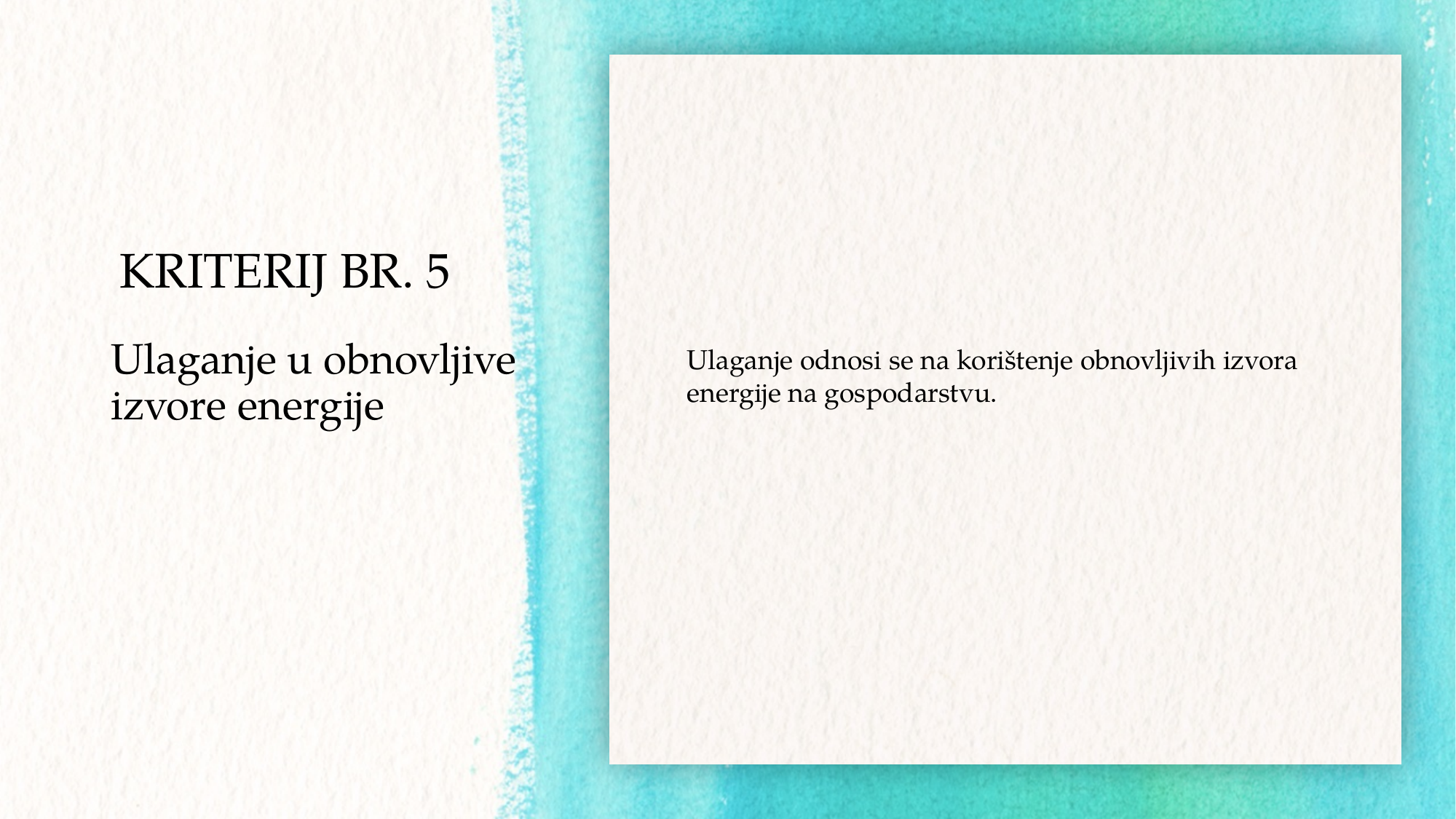

# KRITERIJ BR. 5
Ulaganje u obnovljive izvore energije
Ulaganje odnosi se na korištenje obnovljivih izvora energije na gospodarstvu.